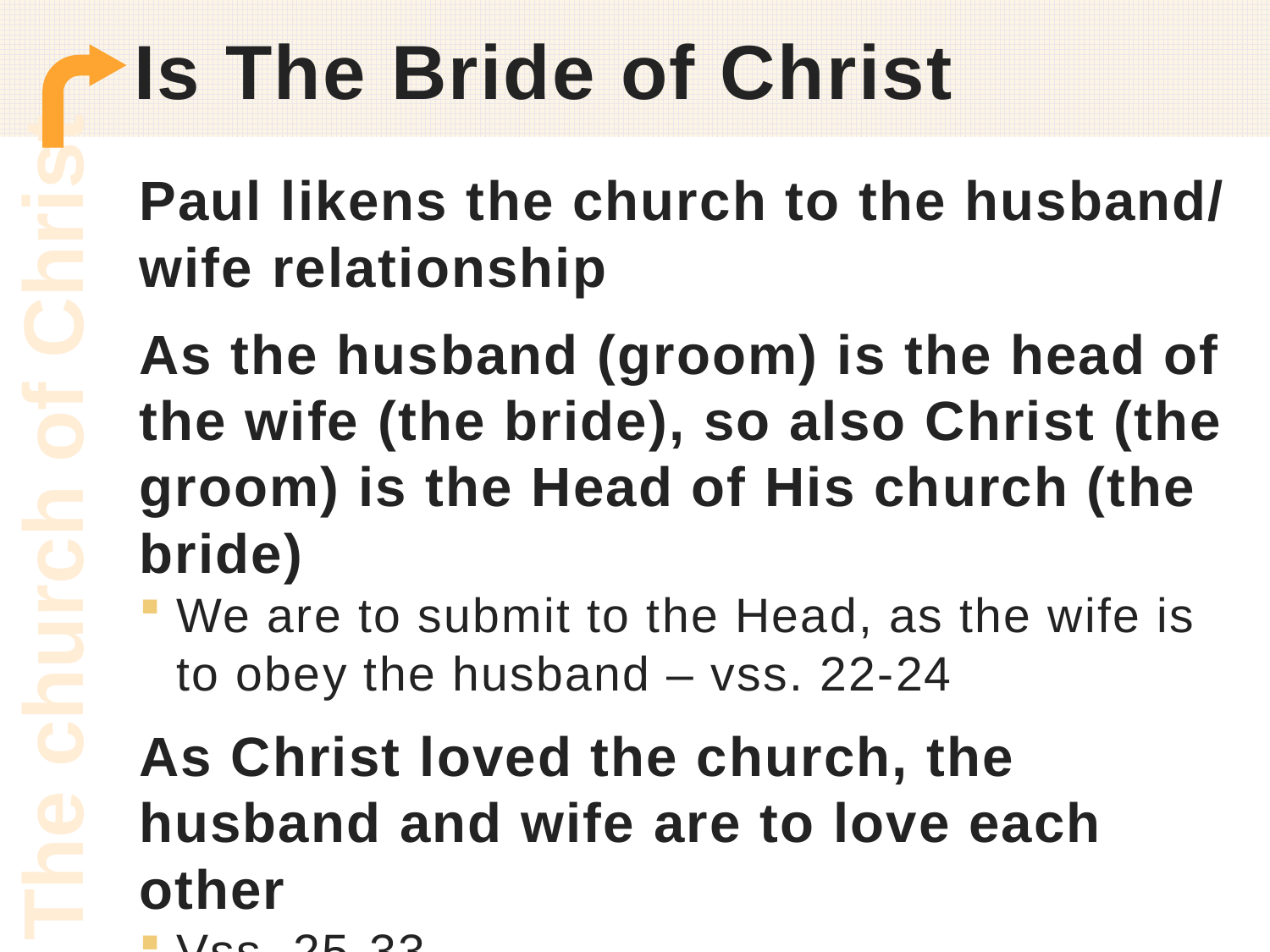

# Is The Bride of Christ

Paul likens the church to the husband/ wife relationship
As the husband (groom) is the head of the wife (the bride), so also Christ (the groom) is the Head of His church (the bride)
We are to submit to the Head, as the wife is to obey the husband – vss. 22-24
As Christ loved the church, the husband and wife are to love each other
Vss. 25-33
The church of Christ
7